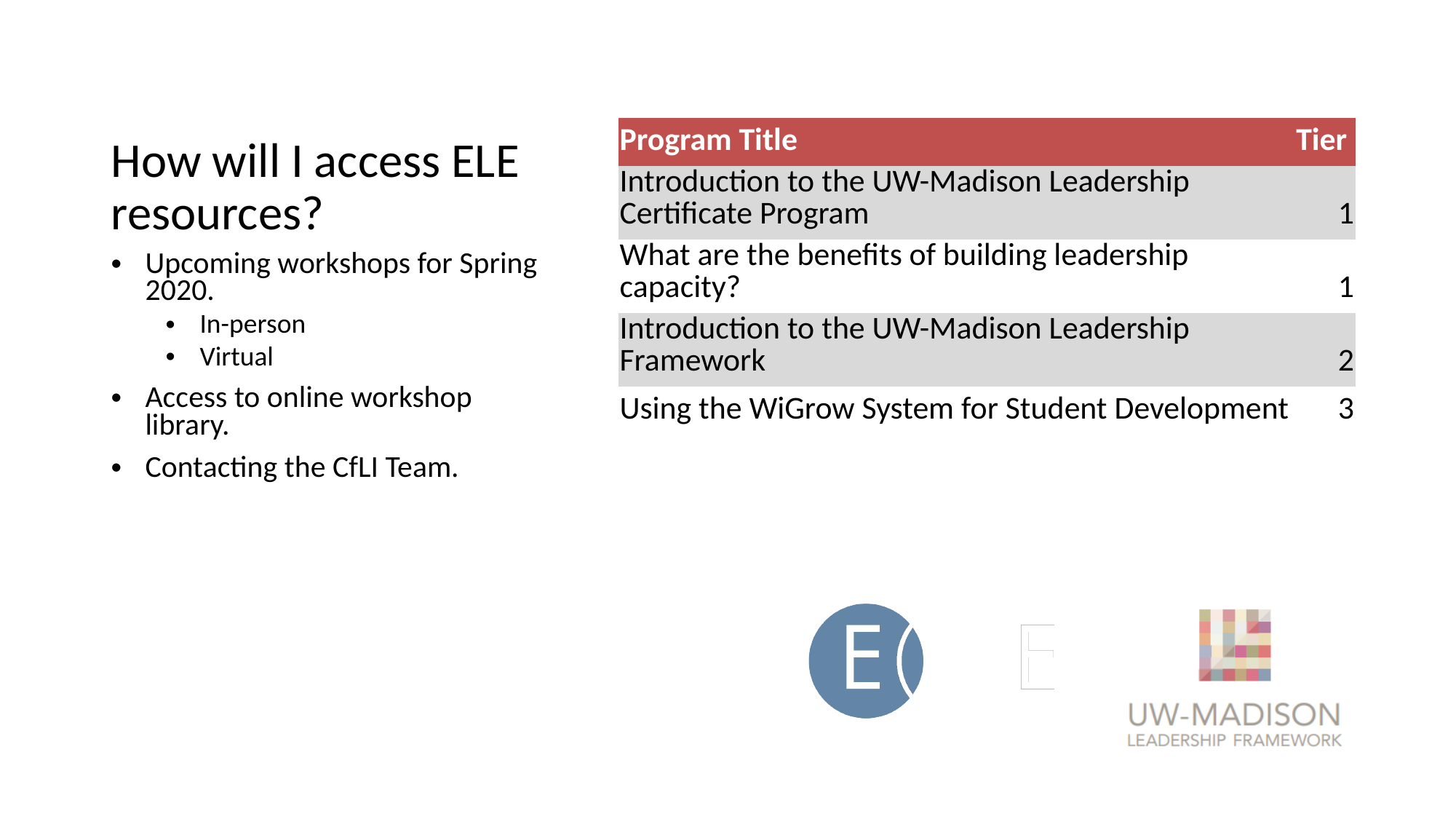

# How will I access ELE resources?
| Program Title | Tier |
| --- | --- |
| Introduction to the UW-Madison Leadership Certificate Program | 1 |
| What are the benefits of building leadership capacity? | 1 |
| Introduction to the UW-Madison Leadership Framework | 2 |
| Using the WiGrow System for Student Development | 3 |
Upcoming workshops for Spring 2020.
In-person
Virtual
Access to online workshop library.
Contacting the CfLI Team.